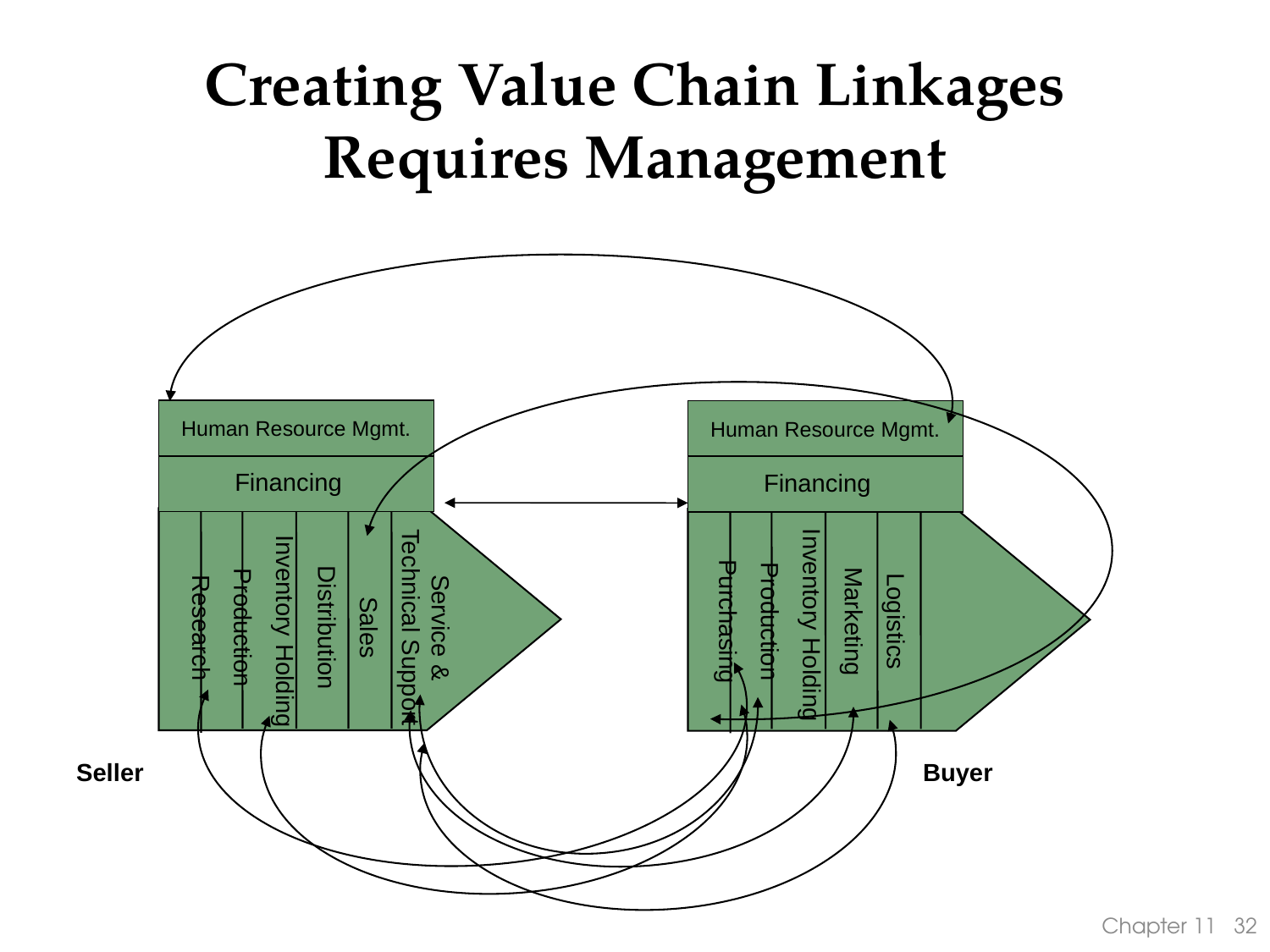

# Creating Value Chain Linkages Requires Management

Human Resource Mgmt.
Human Resource Mgmt.

Financing
Financing
Service & Technical Support
Sales
Distribution
 Inventory Holding
Production
Research

Logistics
Marketing
 Inventory Holding
Production
Purchasing

Seller
Buyer